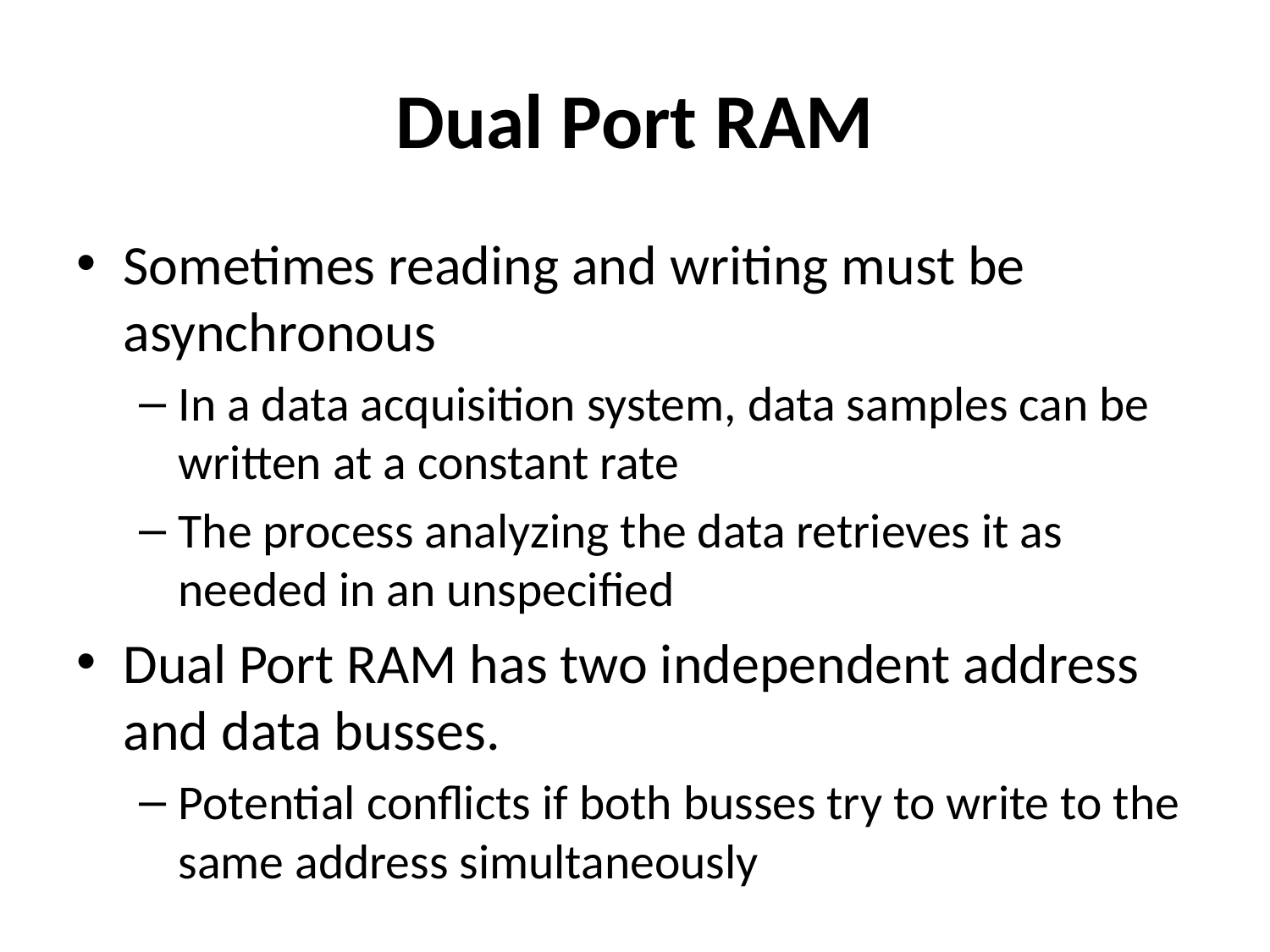

# Dual Port RAM
Sometimes reading and writing must be asynchronous
In a data acquisition system, data samples can be written at a constant rate
The process analyzing the data retrieves it as needed in an unspecified
Dual Port RAM has two independent address and data busses.
Potential conflicts if both busses try to write to the same address simultaneously